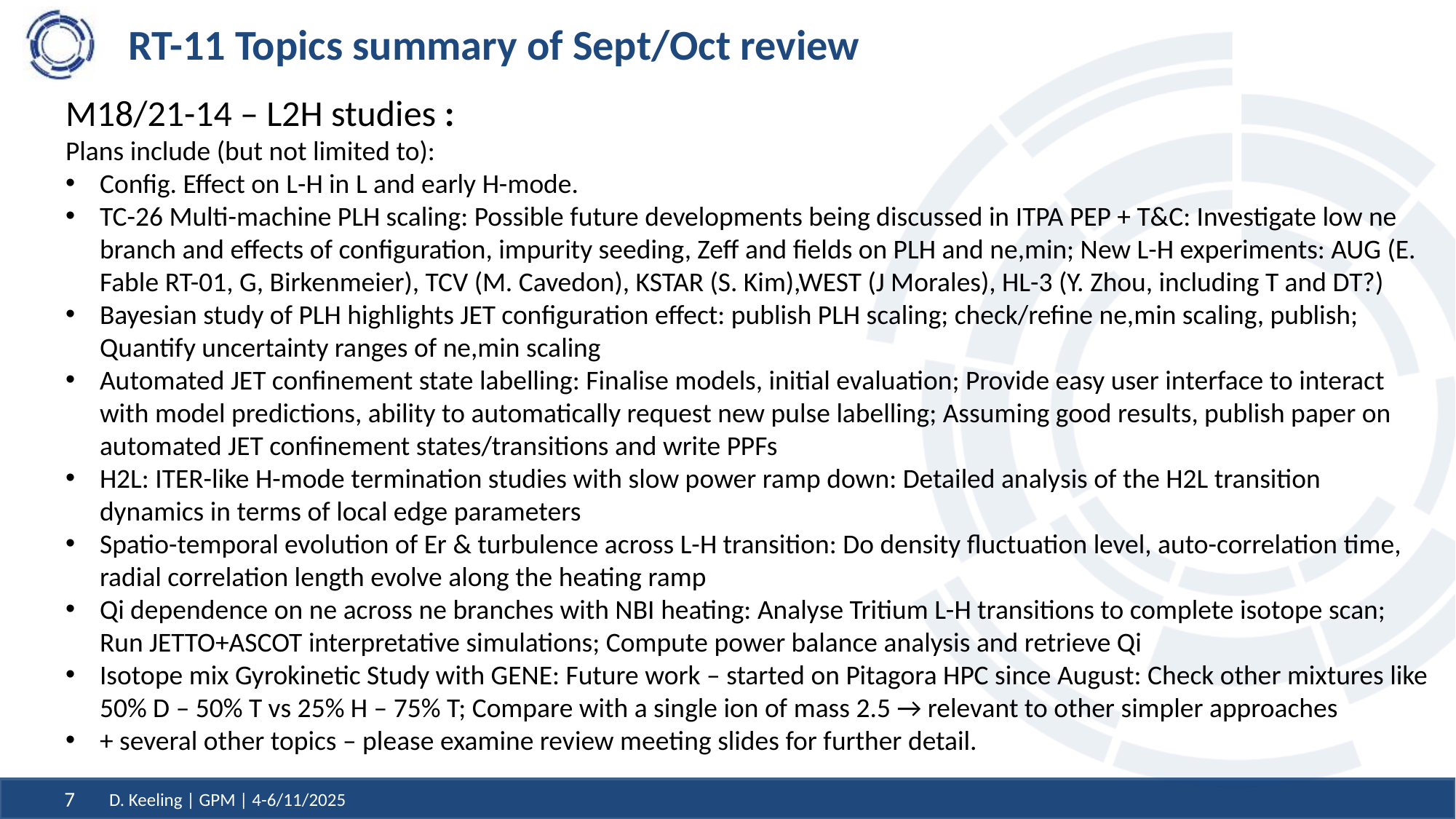

# RT-11 Topics summary of Sept/Oct review
M18/21-14 – L2H studies :
Plans include (but not limited to):
Config. Effect on L-H in L and early H-mode.
TC-26 Multi-machine PLH scaling: Possible future developments being discussed in ITPA PEP + T&C: Investigate low ne branch and effects of configuration, impurity seeding, Zeff and fields on PLH and ne,min; New L-H experiments: AUG (E. Fable RT-01, G, Birkenmeier), TCV (M. Cavedon), KSTAR (S. Kim),WEST (J Morales), HL-3 (Y. Zhou, including T and DT?)
Bayesian study of PLH highlights JET configuration effect: publish PLH scaling; check/refine ne,min scaling, publish; Quantify uncertainty ranges of ne,min scaling
Automated JET confinement state labelling: Finalise models, initial evaluation; Provide easy user interface to interact with model predictions, ability to automatically request new pulse labelling; Assuming good results, publish paper on automated JET confinement states/transitions and write PPFs
H2L: ITER-like H-mode termination studies with slow power ramp down: Detailed analysis of the H2L transition dynamics in terms of local edge parameters
Spatio-temporal evolution of Er & turbulence across L-H transition: Do density fluctuation level, auto-correlation time, radial correlation length evolve along the heating ramp
Qi dependence on ne across ne branches with NBI heating: Analyse Tritium L-H transitions to complete isotope scan; Run JETTO+ASCOT interpretative simulations; Compute power balance analysis and retrieve Qi
Isotope mix Gyrokinetic Study with GENE: Future work – started on Pitagora HPC since August: Check other mixtures like 50% D – 50% T vs 25% H – 75% T; Compare with a single ion of mass 2.5 → relevant to other simpler approaches
+ several other topics – please examine review meeting slides for further detail.

D. Keeling | GPM | 4-6/11/2025
7